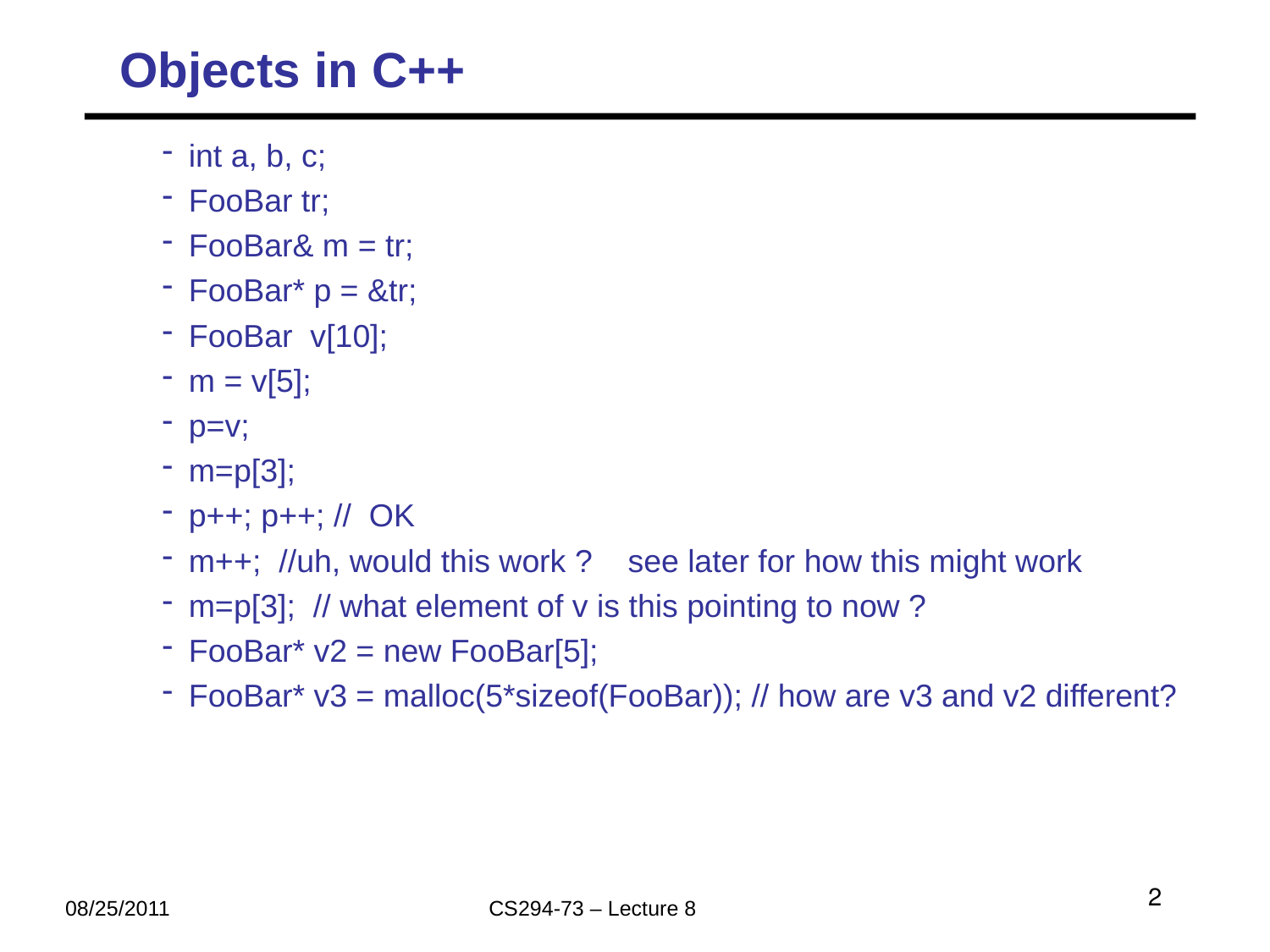

# Objects in C++
int a, b, c;
FooBar tr;
FooBar& m = tr;
FooBar* p = &tr;
FooBar  v[10];
m = v[5];
p=v;
m=p[3];
p++; p++; //  OK
m++;  //uh, would this work ?    see later for how this might work
m=p[3];  // what element of v is this pointing to now ?
FooBar* v2 = new FooBar[5];
FooBar* v3 = malloc(5*sizeof(FooBar)); // how are v3 and v2 different?

2